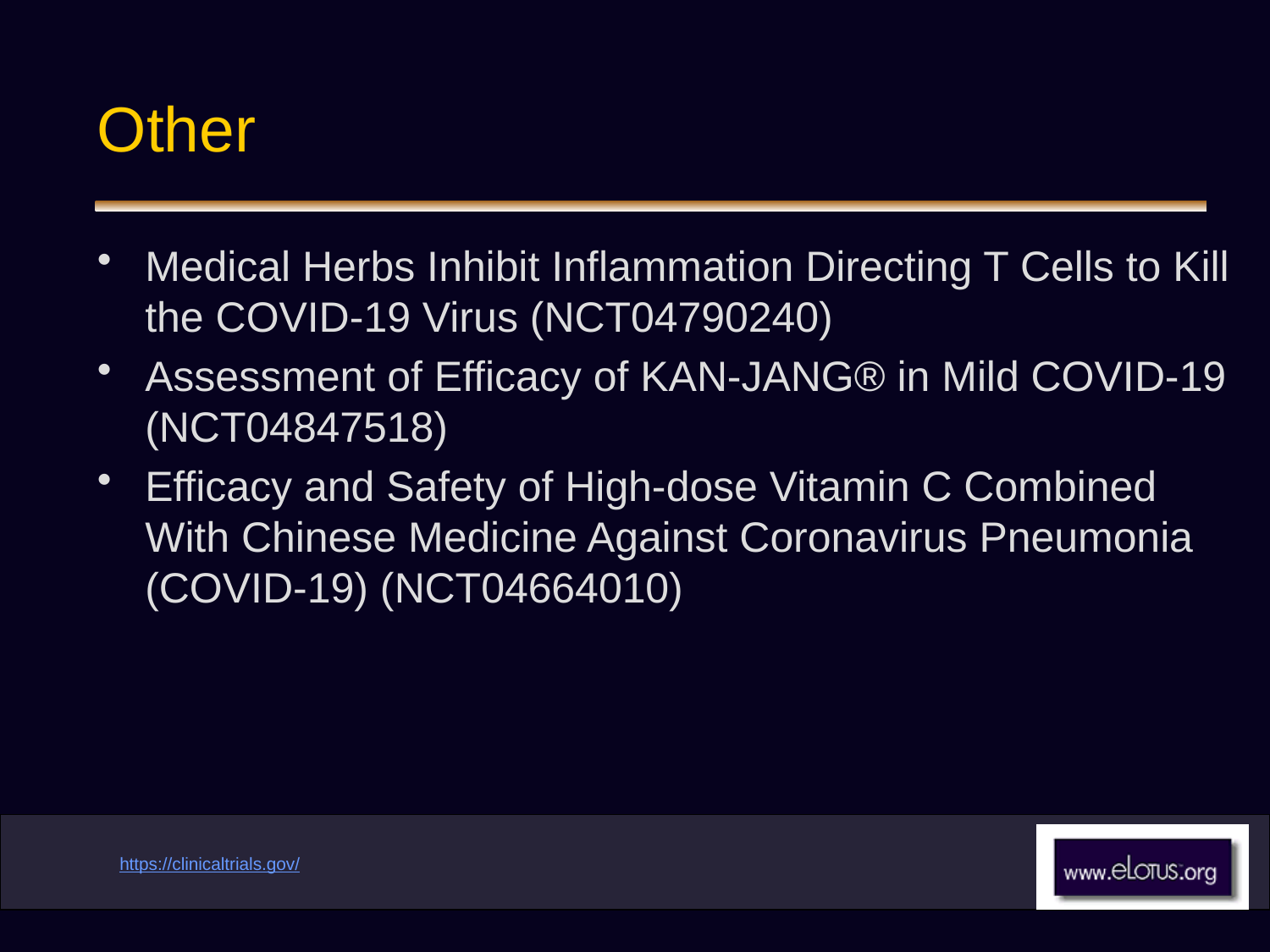

# Other
Medical Herbs Inhibit Inflammation Directing T Cells to Kill the COVID-19 Virus (NCT04790240)
Assessment of Efficacy of KAN-JANG® in Mild COVID-19 (NCT04847518)
Efficacy and Safety of High-dose Vitamin C Combined With Chinese Medicine Against Coronavirus Pneumonia (COVID-19) (NCT04664010)

https://clinicaltrials.gov/